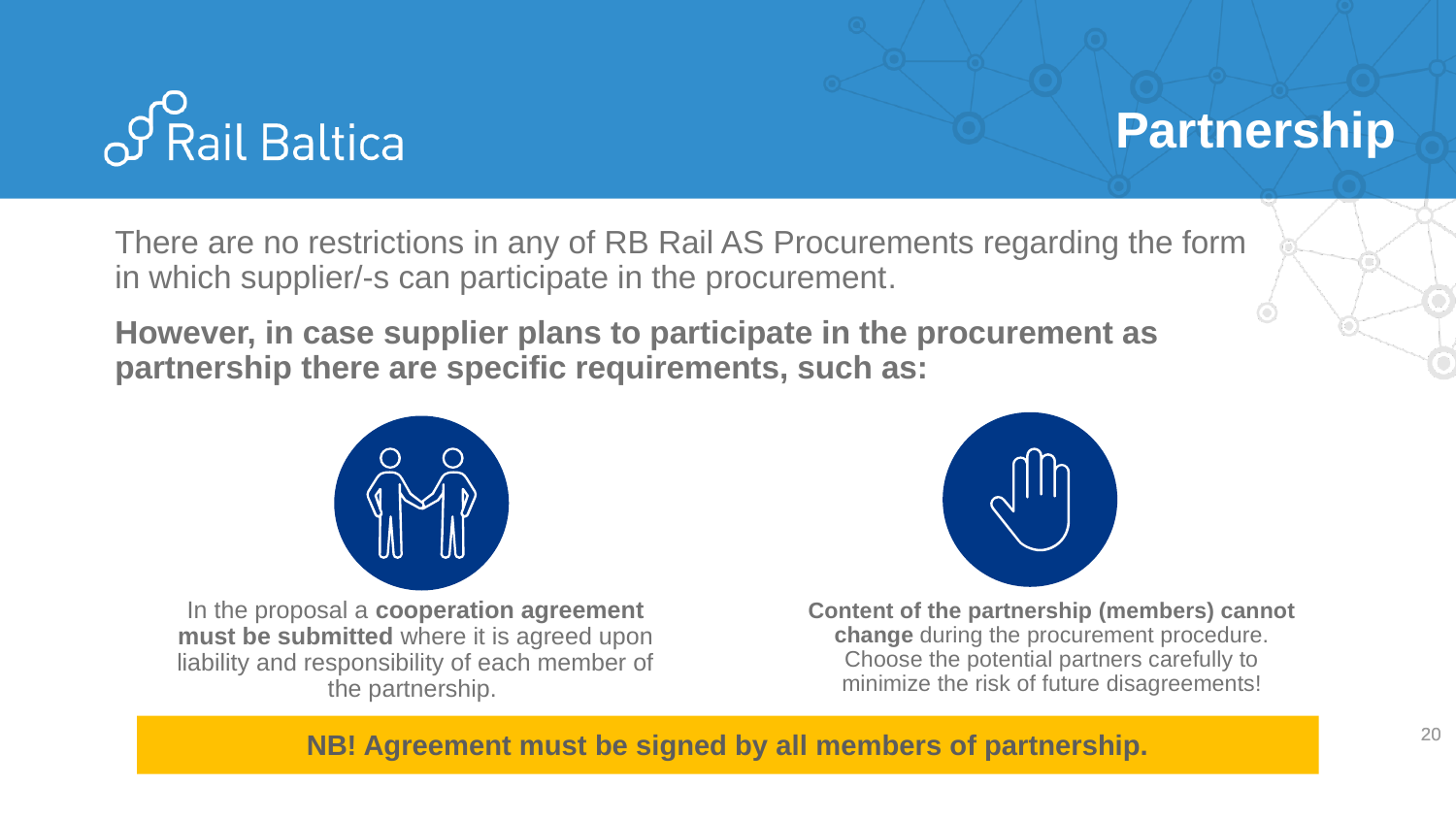

Partnership
There are no restrictions in any of RB Rail AS Procurements regarding the form in which supplier/-s can participate in the procurement.
However, in case supplier plans to participate in the procurement as partnership there are specific requirements, such as:

In the proposal a cooperation agreement must be submitted where it is agreed upon liability and responsibility of each member of the partnership.
Content of the partnership (members) cannot change during the procurement procedure. Choose the potential partners carefully to minimize the risk of future disagreements!
20
20
NB! Agreement must be signed by all members of partnership.